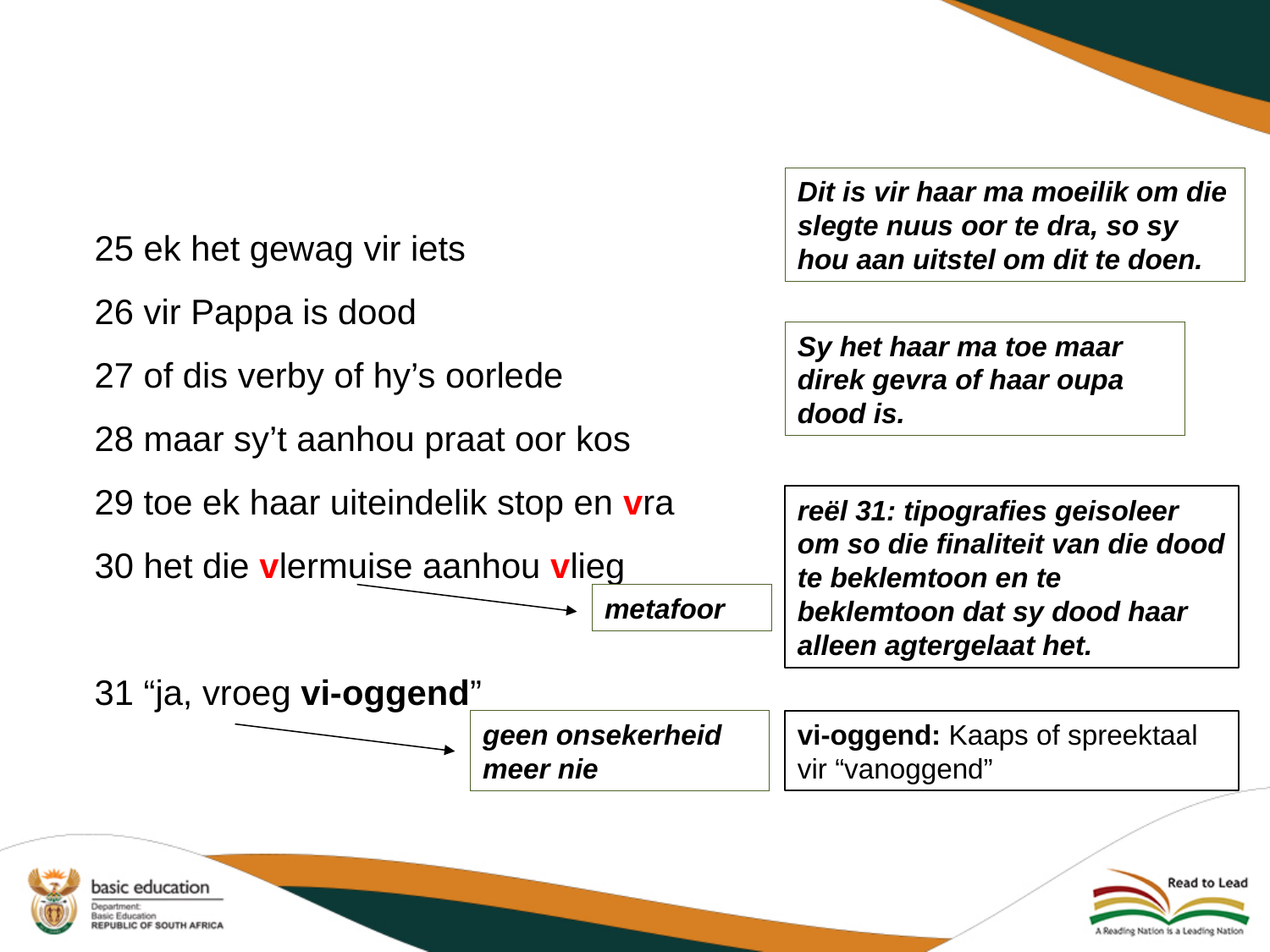

Dit is vir haar ma moeilik om die slegte nuus oor te dra, so sy hou aan uitstel om dit te doen.
25 ek het gewag vir iets
26 vir Pappa is dood
27 of dis verby of hy’s oorlede
28 maar sy’t aanhou praat oor kos
29 toe ek haar uiteindelik stop en vra
30 het die vlermuise aanhou vlieg

31 “ja, vroeg vi-oggend”
Sy het haar ma toe maar direk gevra of haar oupa dood is.
reël 31: tipografies geisoleer om so die finaliteit van die dood te beklemtoon en te beklemtoon dat sy dood haar alleen agtergelaat het.
metafoor
geen onsekerheid meer nie
vi-oggend: Kaaps of spreektaal vir “vanoggend”